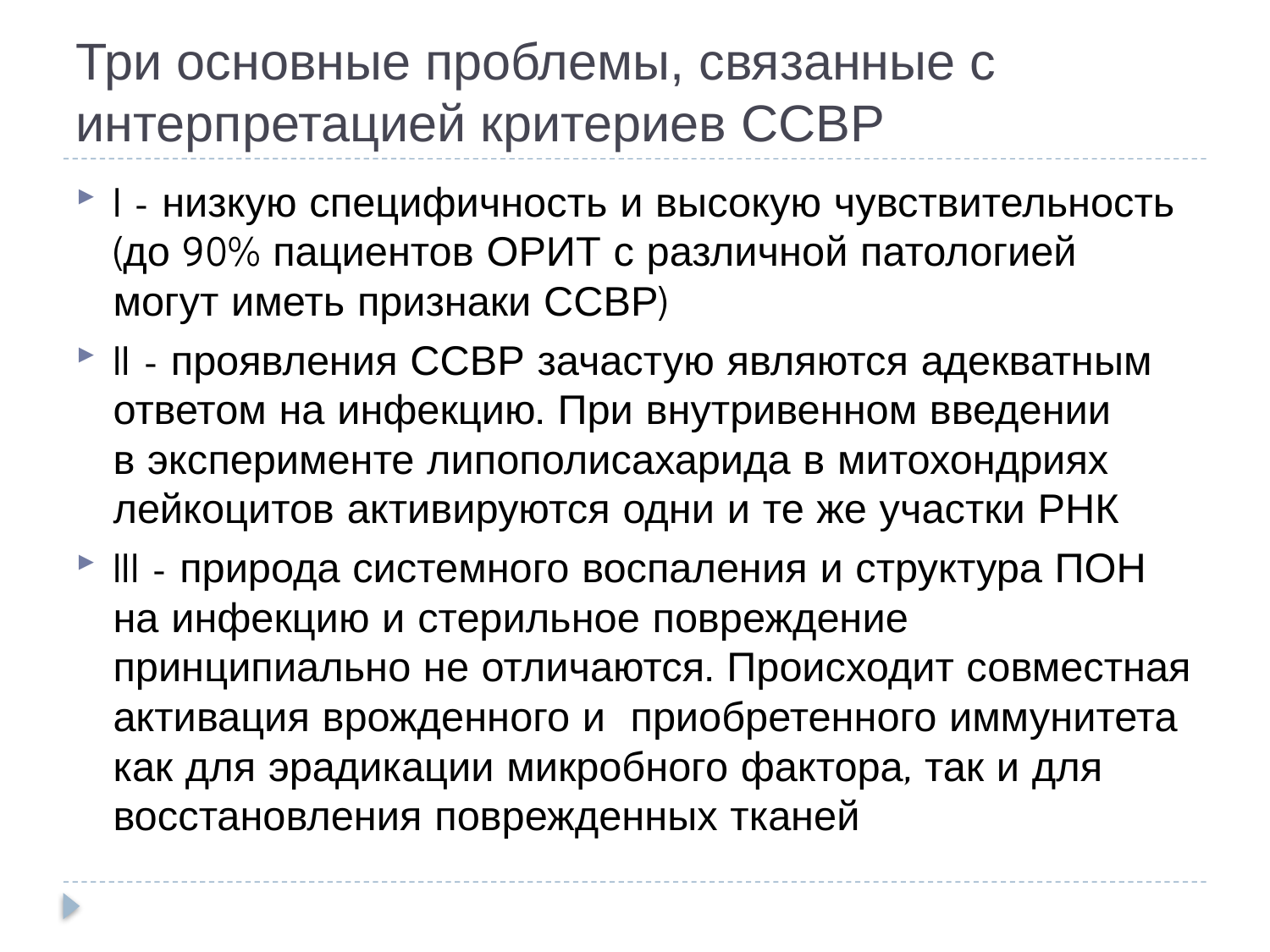

# Три основные проблемы, связанные с  интерпретацией критериев ССВР
I - низкую специфичность и высокую чувствительность (до 90% пациентов ОРИТ с различной патологией могут иметь признаки ССВР)
II - проявления ССВР зачастую являются адекватным ответом на инфекцию. При внутривенном введении в эксперименте липополисахарида в митохондриях лейкоцитов активируются одни и те же участки РНК
III - природа системного воспаления и структура ПОН на инфекцию и стерильное повреждение принципиально не отличаются. Происходит совместная активация врожденного и  приобретенного иммунитета как для эрадикации микробного фактора, так и для восстановления поврежденных тканей